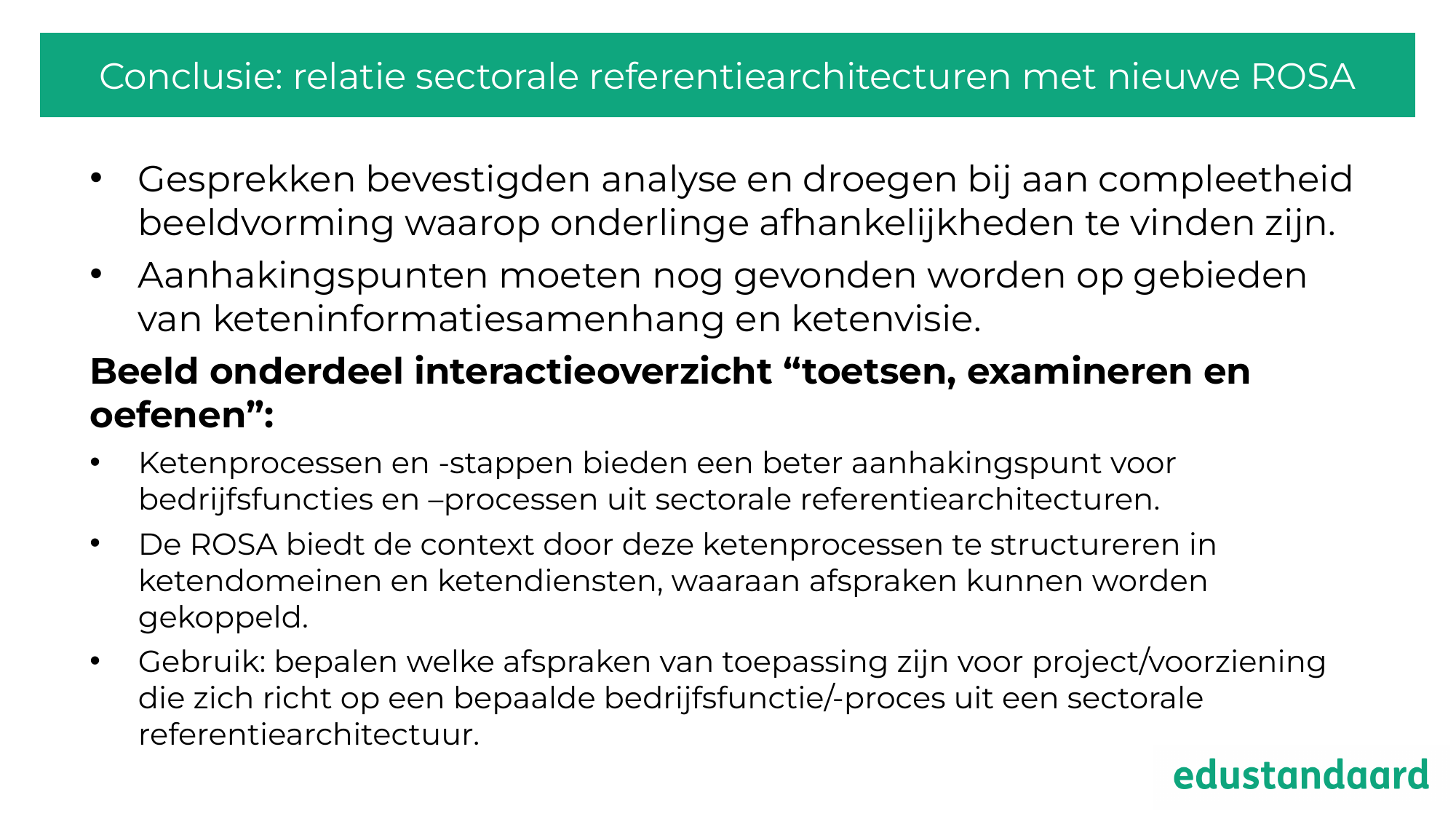

# Conclusie: relatie sectorale referentiearchitecturen met nieuwe ROSA
Gesprekken bevestigden analyse en droegen bij aan compleetheid beeldvorming waarop onderlinge afhankelijkheden te vinden zijn.
Aanhakingspunten moeten nog gevonden worden op gebieden van keteninformatiesamenhang en ketenvisie.
Beeld onderdeel interactieoverzicht “toetsen, examineren en oefenen”:
Ketenprocessen en -stappen bieden een beter aanhakingspunt voor bedrijfsfuncties en –processen uit sectorale referentiearchitecturen.
De ROSA biedt de context door deze ketenprocessen te structureren in ketendomeinen en ketendiensten, waaraan afspraken kunnen worden gekoppeld.
Gebruik: bepalen welke afspraken van toepassing zijn voor project/voorziening die zich richt op een bepaalde bedrijfsfunctie/-proces uit een sectorale referentiearchitectuur.